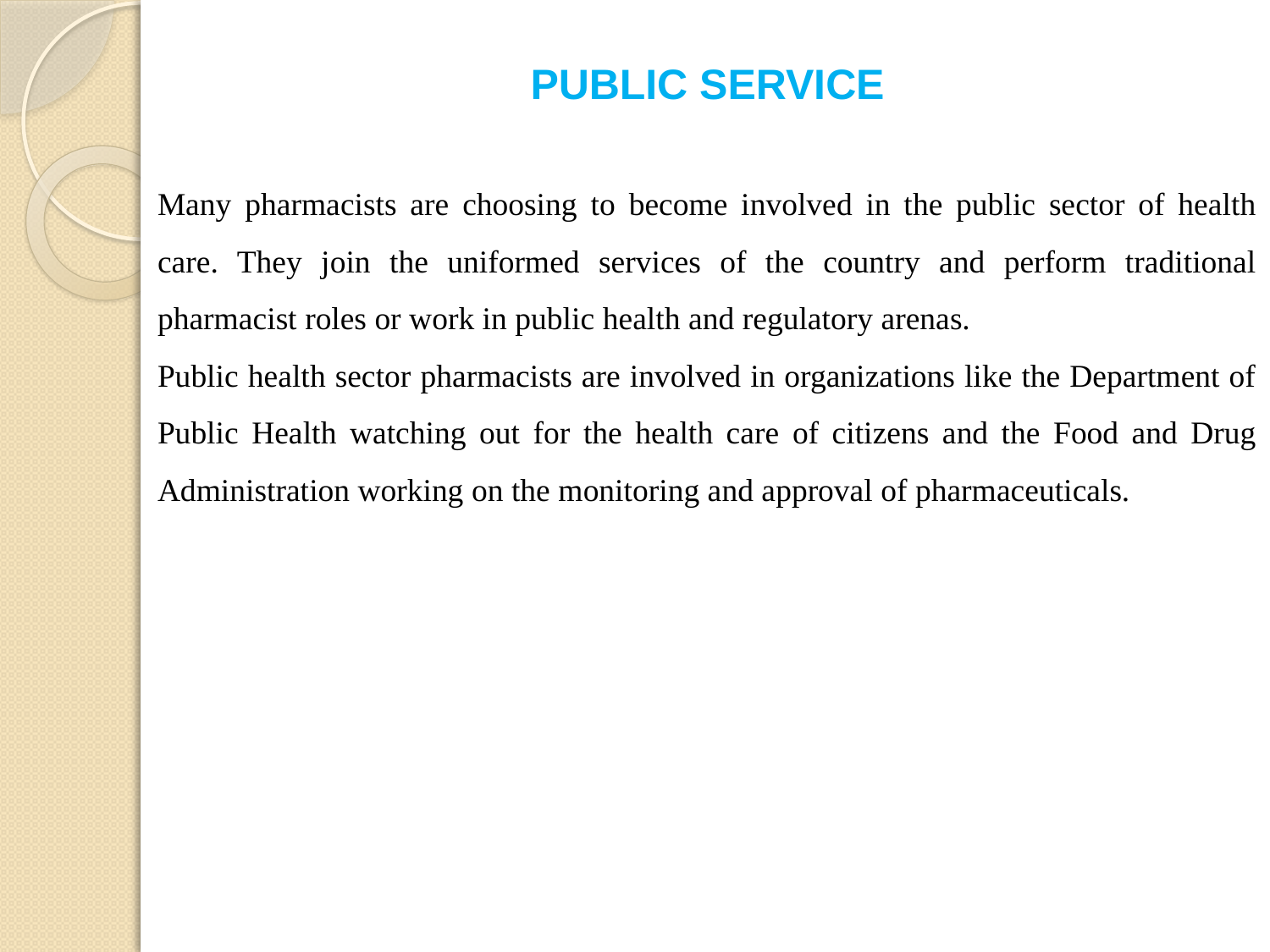

PUBLIC SERVICE

Many pharmacists are choosing to become involved in the public sector of health care. They join the uniformed services of the country and perform traditional pharmacist roles or work in public health and regulatory arenas.
Public health sector pharmacists are involved in organizations like the Department of Public Health watching out for the health care of citizens and the Food and Drug Administration working on the monitoring and approval of pharmaceuticals.